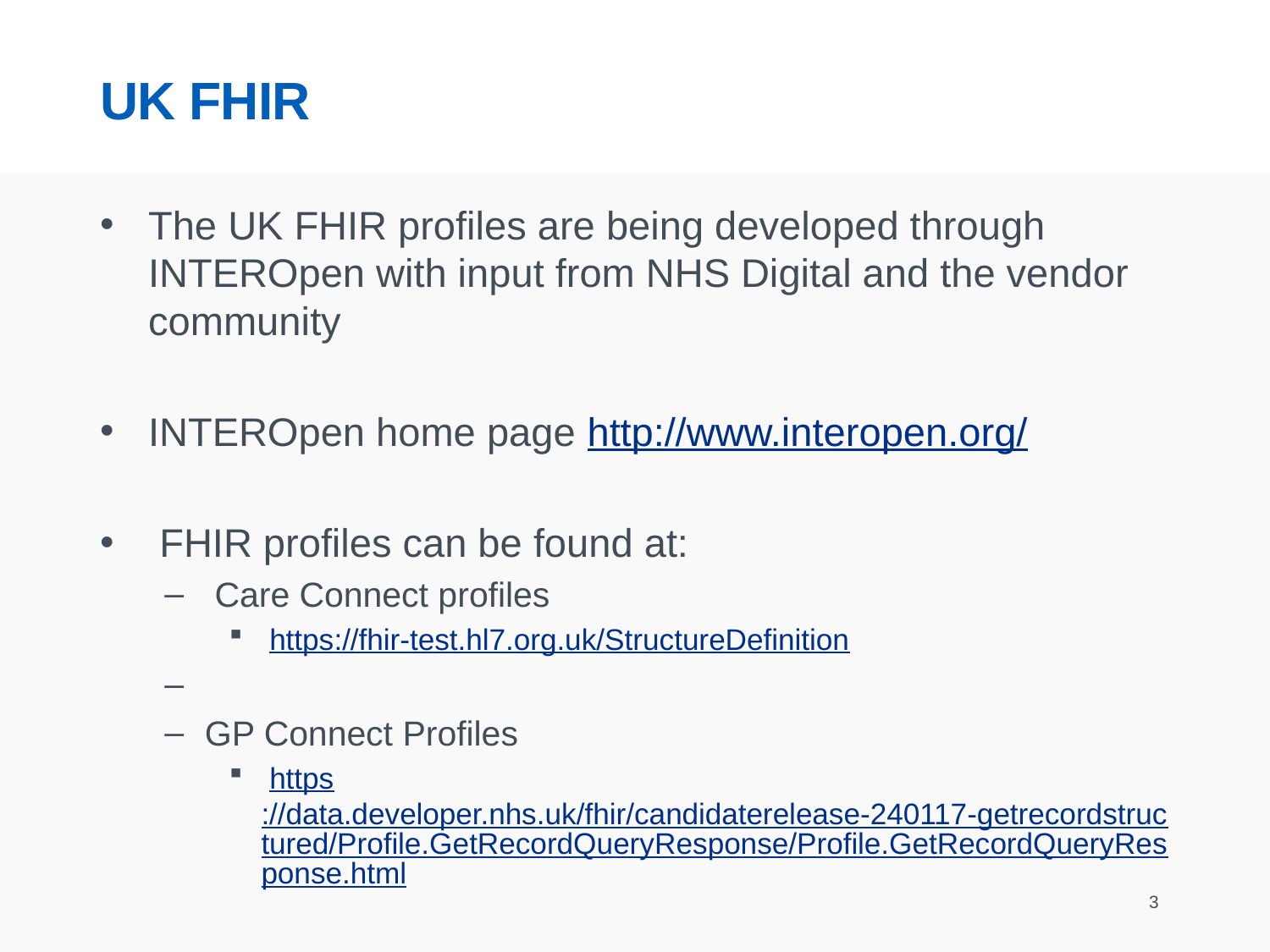

# UK FHIR
The UK FHIR profiles are being developed through INTEROpen with input from NHS Digital and the vendor community

INTEROpen home page http://www.interopen.org/

 FHIR profiles can be found at:
 Care Connect profiles
 https://fhir-test.hl7.org.uk/StructureDefinition

GP Connect Profiles
 https://data.developer.nhs.uk/fhir/candidaterelease-240117-getrecordstructured/Profile.GetRecordQueryResponse/Profile.GetRecordQueryResponse.html

3